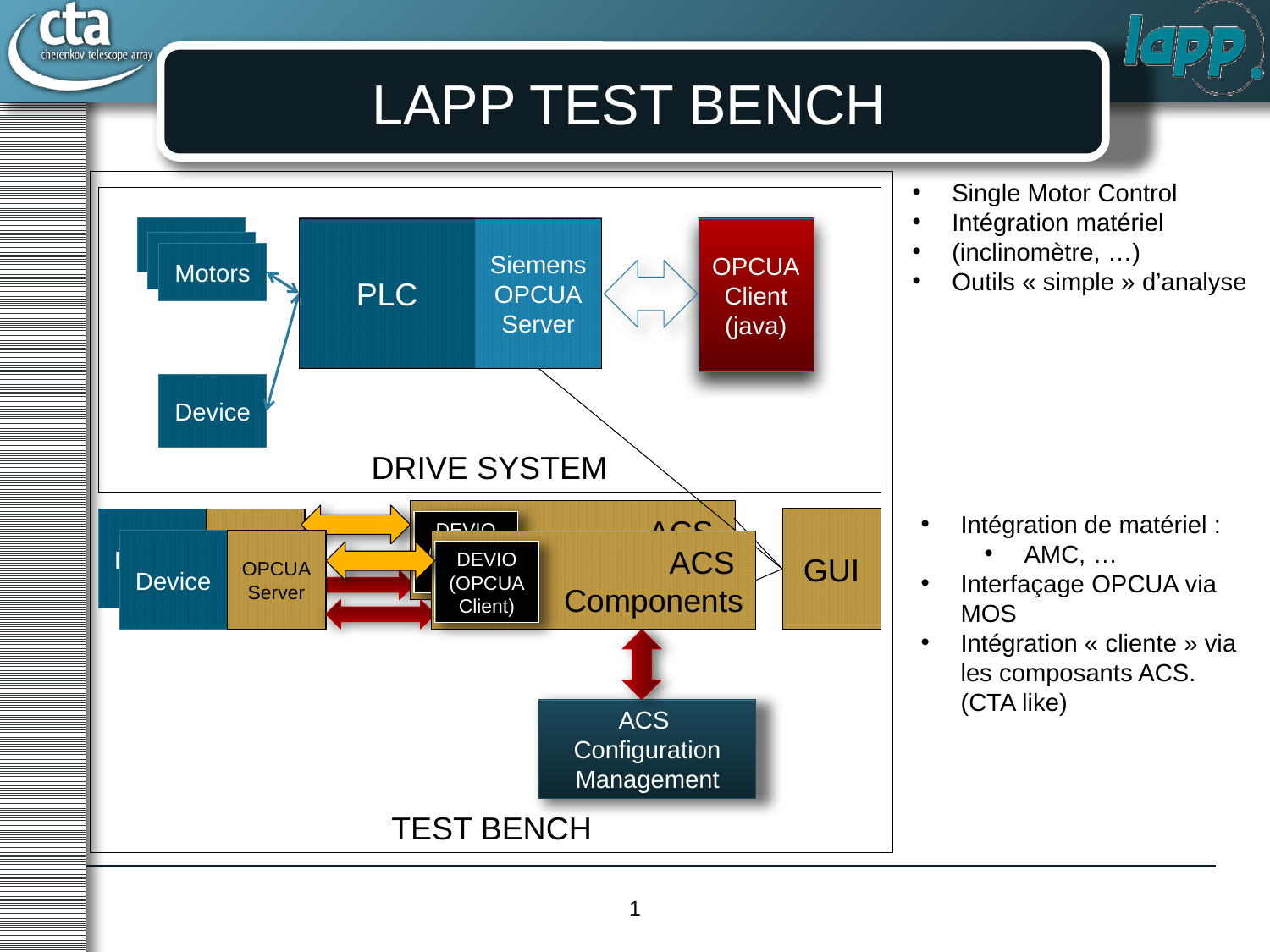

LAPP TEST BENCH
Single Motor Control
Intégration matériel
(inclinomètre, …)
Outils « simple » d’analyse
TEST BENCH
DRIVE SYSTEM
PLC
Siemens
OPCUA
Server
Motors
OPCUA
Client
(java)

Motors
Motors

Device
ACS
Components
Intégration de matériel :
AMC, …
Interfaçage OPCUA via MOS
Intégration « cliente » via les composants ACS. (CTA like)

GUI
Device
OPCUA
Server
DEVIO
(OPCUA
Client)
Device
OPCUA
Server
ACS
Components

DEVIO
(OPCUA
Client)

ACS
Configuration
Management
1